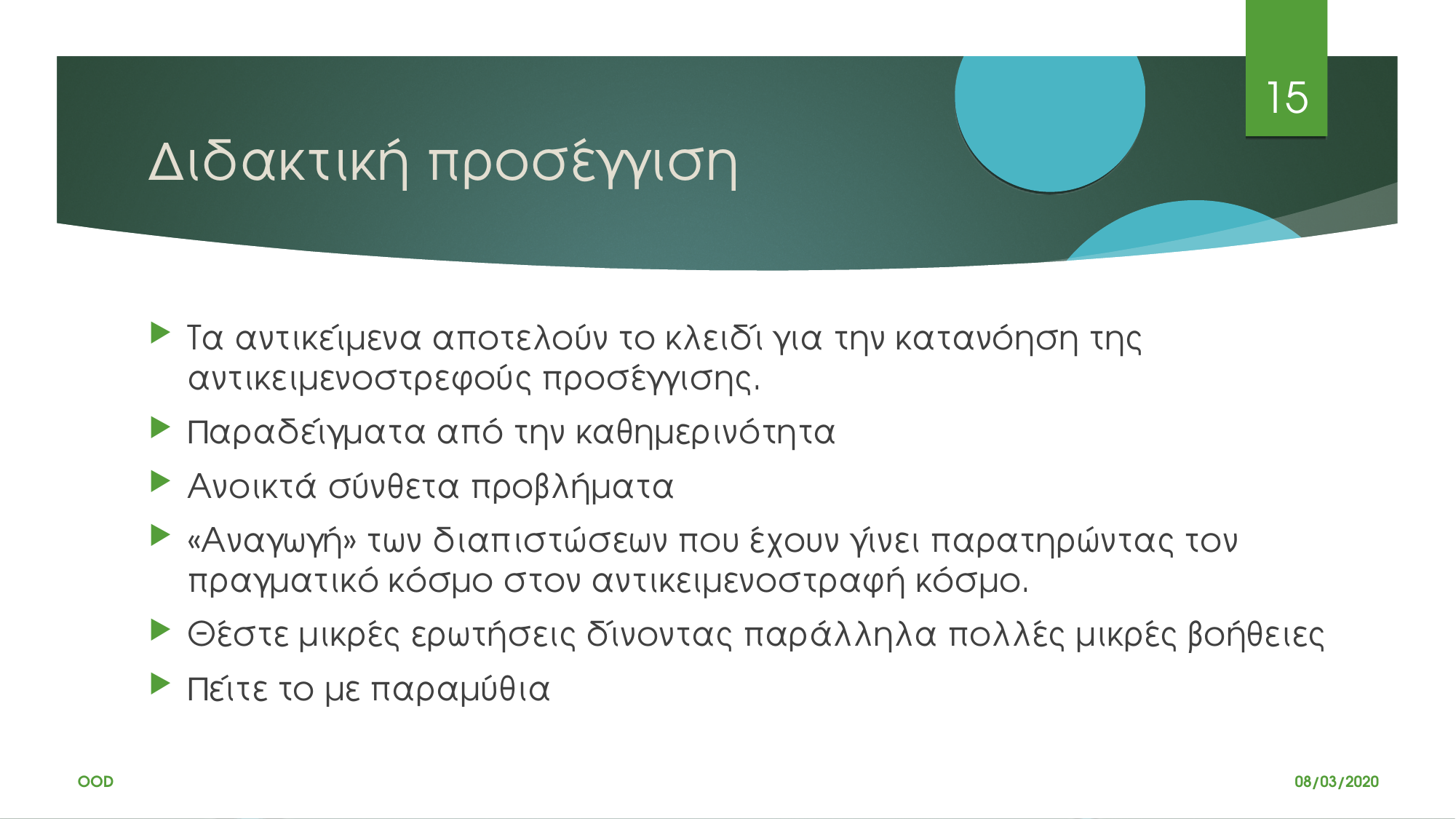

15
Διδακτική προσέγγιση
Τα αντικείμενα αποτελούν το κλειδί για την κατανόηση της αντικειμενοστρεφούς προσέγγισης.
Παραδείγματα από την καθημερινότητα
Ανοικτά σύνθετα προβλήματα
«Αναγωγή» των διαπιστώσεων που έχουν γίνει παρατηρώντας τον πραγματικό κόσμο στον αντικειμενοστραφή κόσμο.
Θέστε μικρές ερωτήσεις δίνοντας παράλληλα πολλές μικρές βοήθειες
Πείτε το με παραμύθια
OOD
08/03/2020